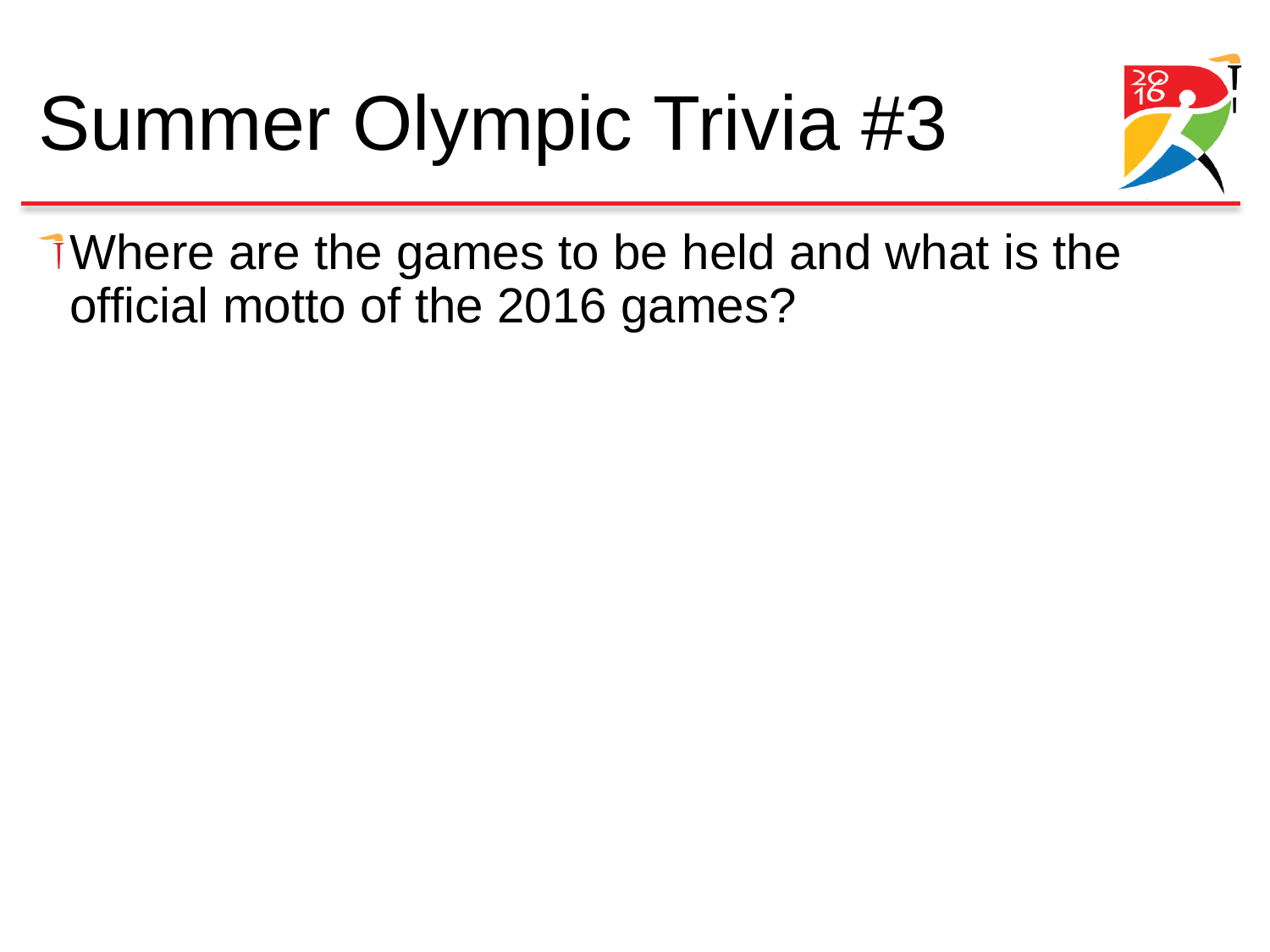

# Summer Olympic Trivia #3
Where are the games to be held and what is the official motto of the 2016 games?